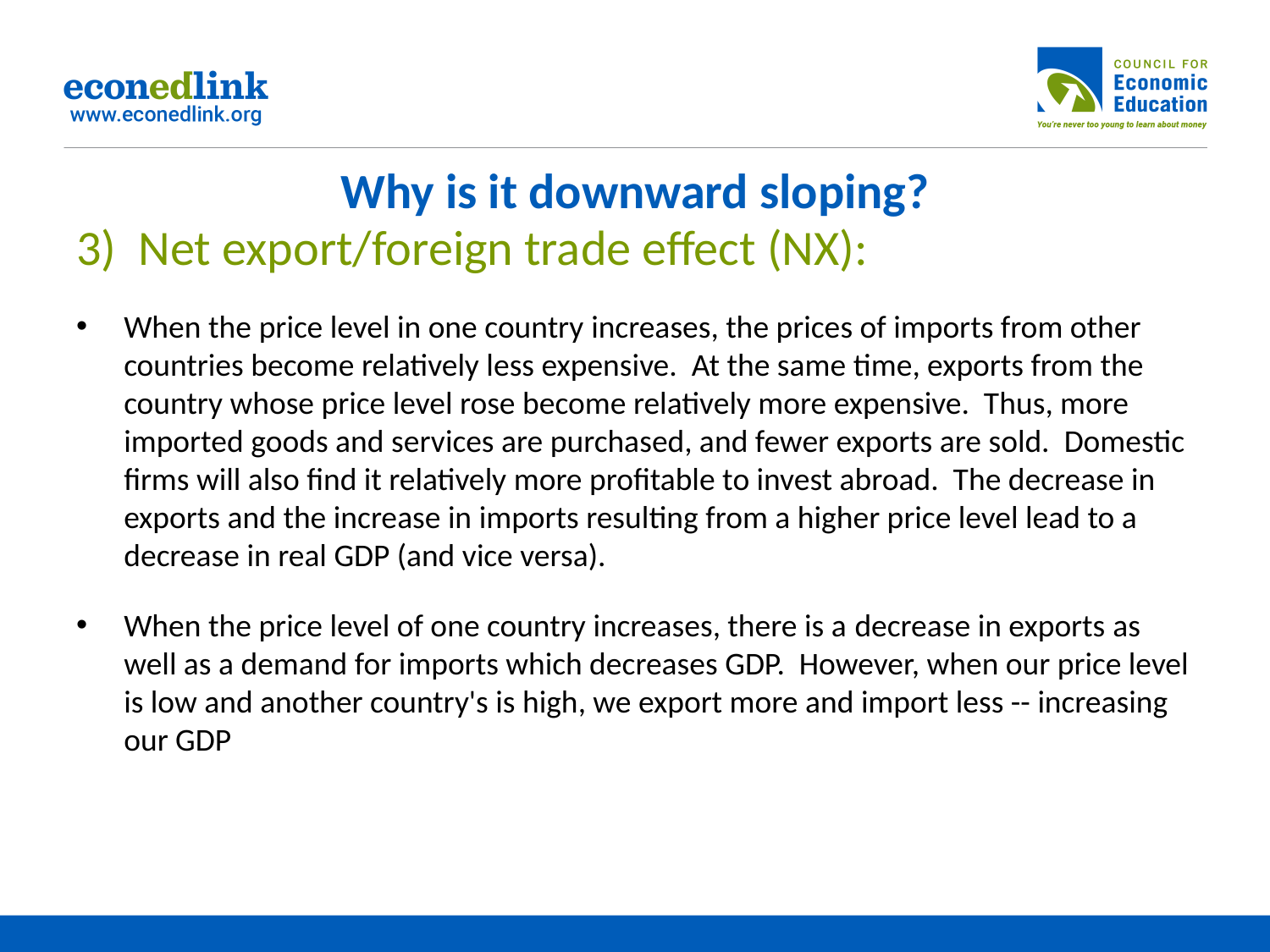

# Why is it downward sloping?
3)  Net export/foreign trade effect (NX):
When the price level in one country increases, the prices of imports from other countries become relatively less expensive.  At the same time, exports from the country whose price level rose become relatively more expensive.  Thus, more imported goods and services are purchased, and fewer exports are sold.  Domestic firms will also find it relatively more profitable to invest abroad.  The decrease in exports and the increase in imports resulting from a higher price level lead to a decrease in real GDP (and vice versa).
When the price level of one country increases, there is a decrease in exports as well as a demand for imports which decreases GDP.  However, when our price level is low and another country's is high, we export more and import less -- increasing our GDP